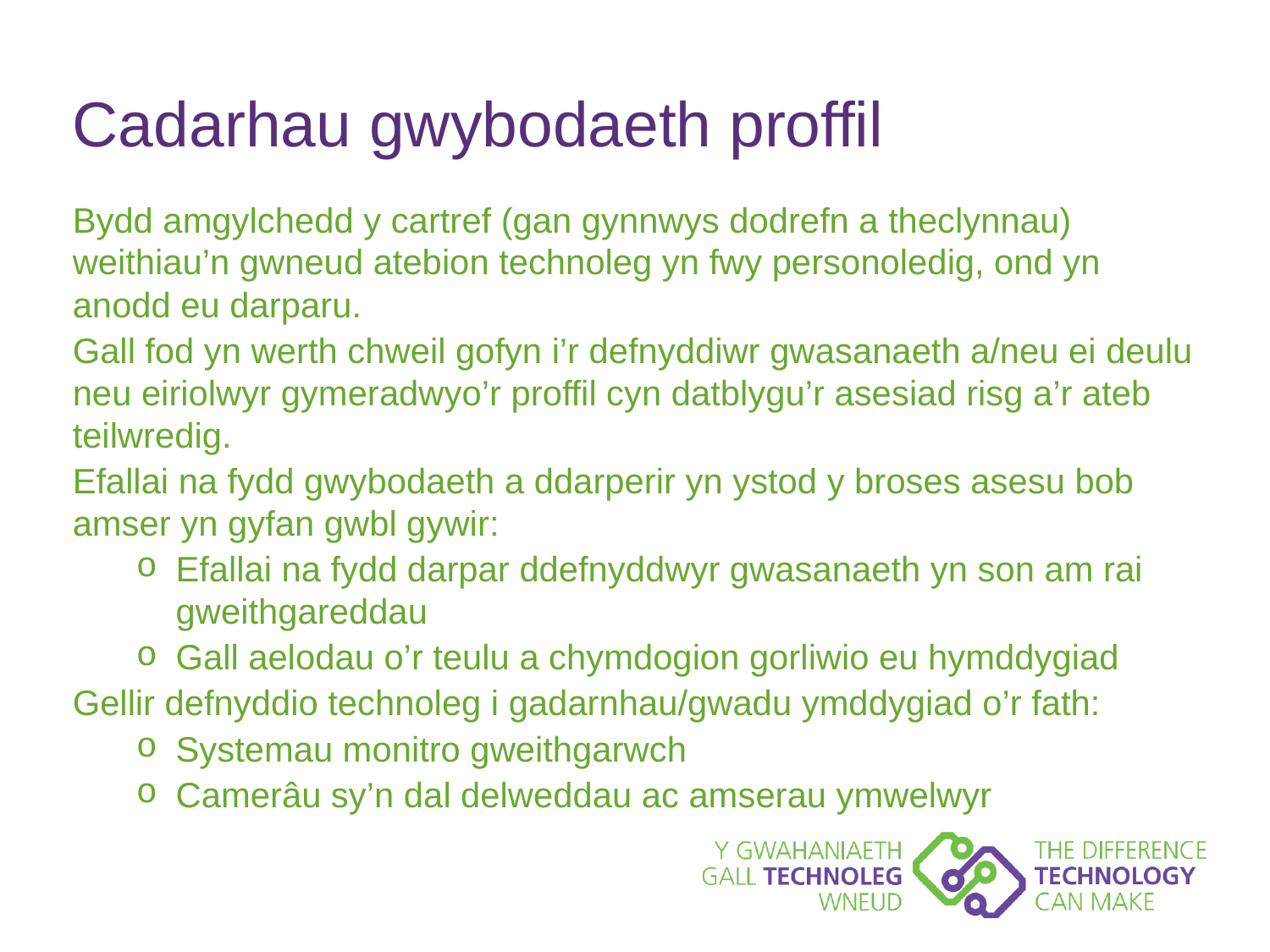

# Cadarhau gwybodaeth proffil
Bydd amgylchedd y cartref (gan gynnwys dodrefn a theclynnau) weithiau’n gwneud atebion technoleg yn fwy personoledig, ond yn anodd eu darparu.
Gall fod yn werth chweil gofyn i’r defnyddiwr gwasanaeth a/neu ei deulu neu eiriolwyr gymeradwyo’r proffil cyn datblygu’r asesiad risg a’r ateb teilwredig.
Efallai na fydd gwybodaeth a ddarperir yn ystod y broses asesu bob amser yn gyfan gwbl gywir:
Efallai na fydd darpar ddefnyddwyr gwasanaeth yn son am rai gweithgareddau
Gall aelodau o’r teulu a chymdogion gorliwio eu hymddygiad
Gellir defnyddio technoleg i gadarnhau/gwadu ymddygiad o’r fath:
Systemau monitro gweithgarwch
Camerâu sy’n dal delweddau ac amserau ymwelwyr